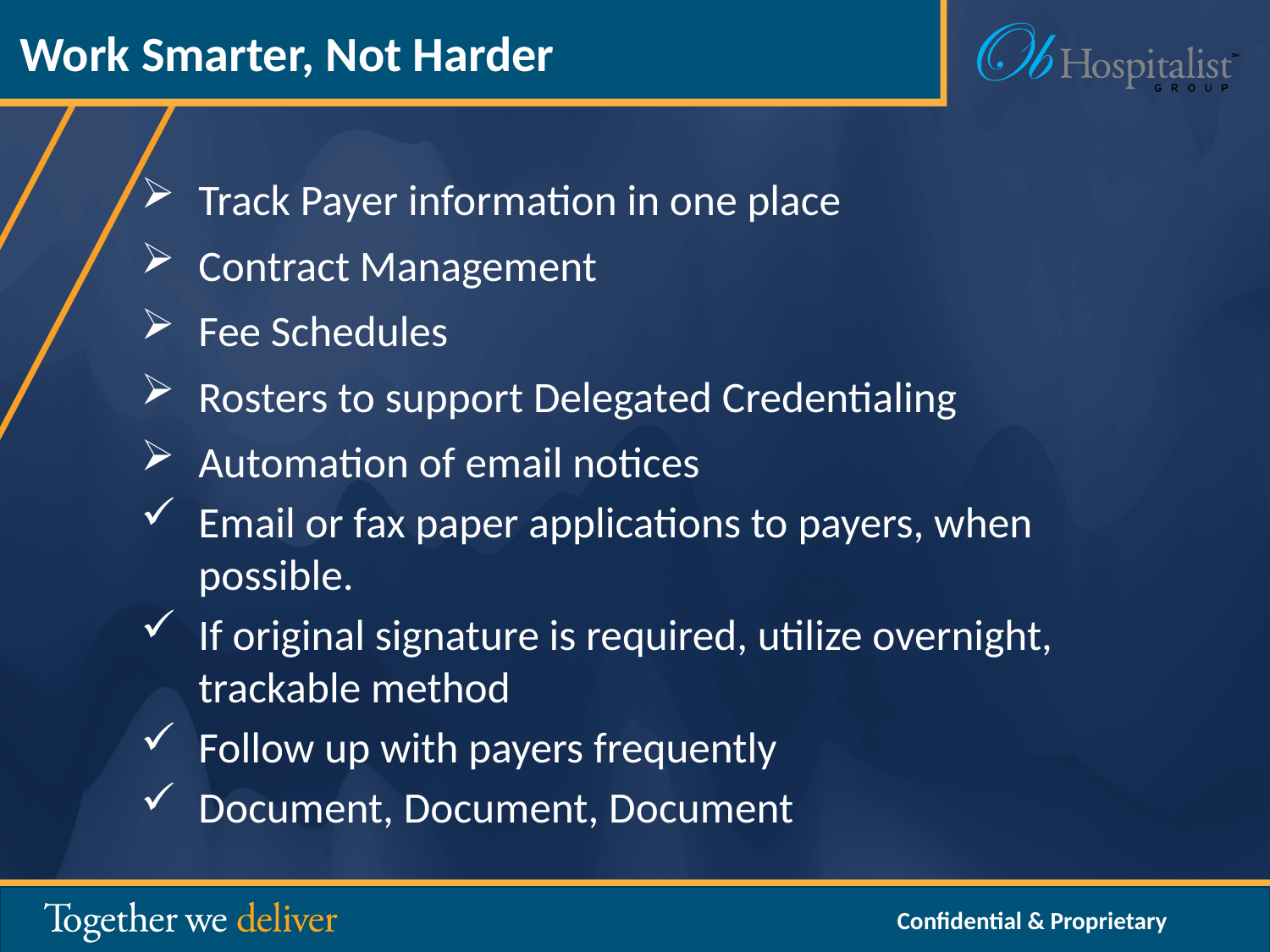

Work Smarter, Not Harder
Track Payer information in one place
Contract Management
Fee Schedules
Rosters to support Delegated Credentialing
Automation of email notices
Email or fax paper applications to payers, when possible.
If original signature is required, utilize overnight, trackable method
Follow up with payers frequently
Document, Document, Document